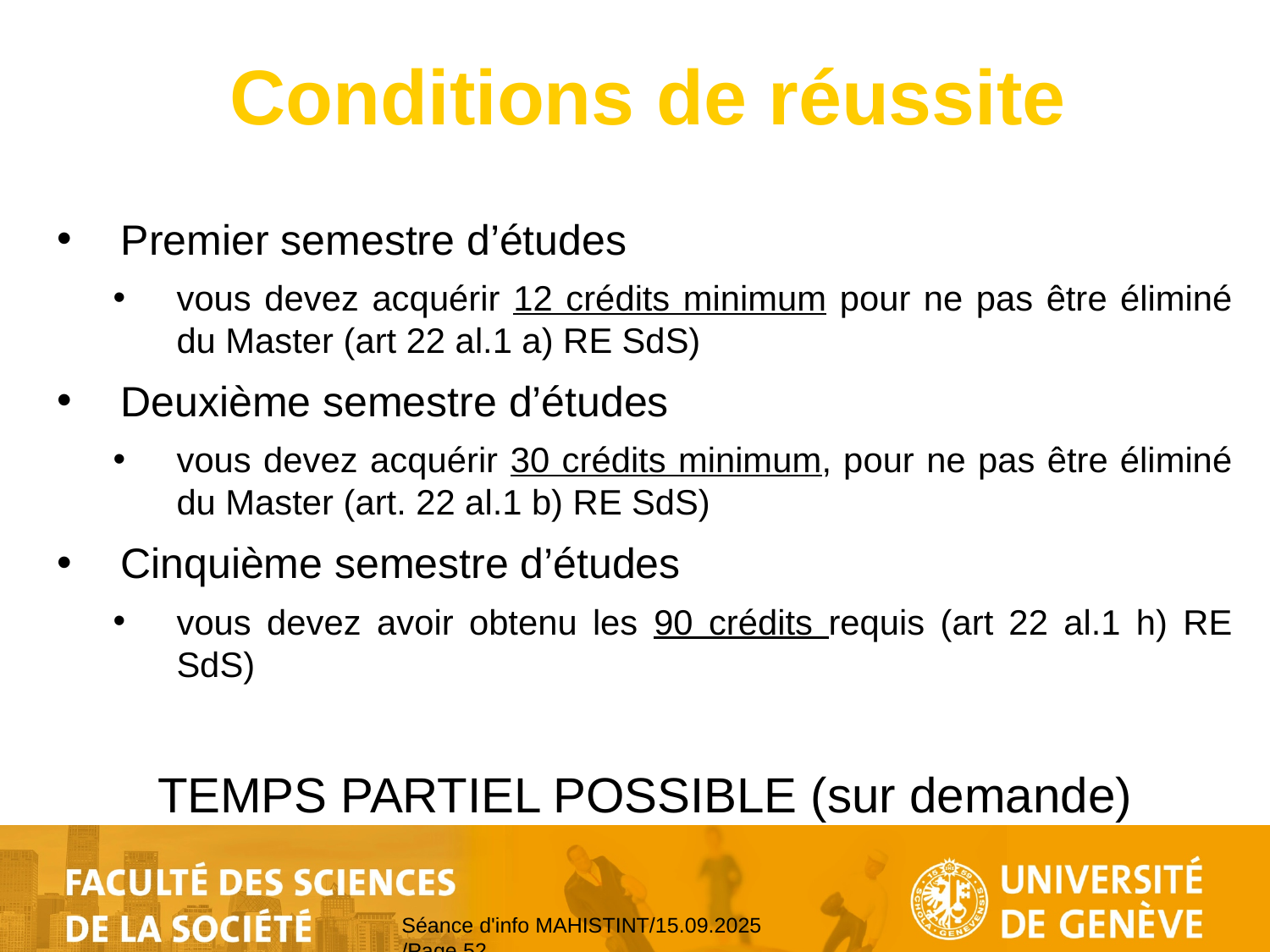

# Conditions de réussite
Premier semestre d’études
vous devez acquérir 12 crédits minimum pour ne pas être éliminé du Master (art 22 al.1 a) RE SdS)
Deuxième semestre d’études
vous devez acquérir 30 crédits minimum, pour ne pas être éliminé du Master (art. 22 al.1 b) RE SdS)
Cinquième semestre d’études
vous devez avoir obtenu les 90 crédits requis (art 22 al.1 h) RE SdS)

TEMPS PARTIEL POSSIBLE (sur demande)